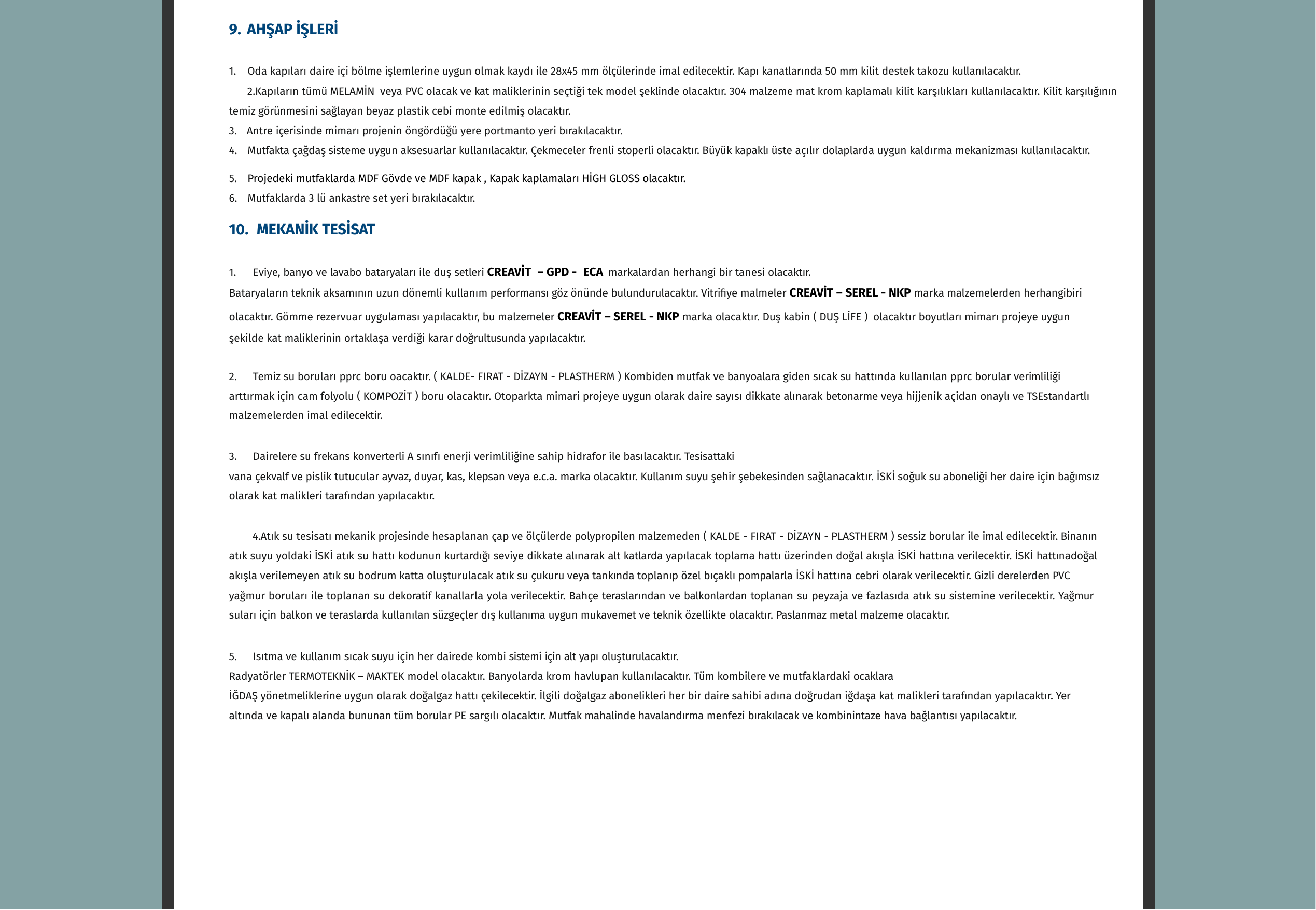

AHŞAP İŞLERİ

Oda kapıları daire içi bölme işlemlerine uygun olmak kaydı ile 28x45 mm ölçülerinde imal edilecektir. Kapı kanatlarında 50 mm kilit destek takozu kullanılacaktır.
Kapıların tümü MELAMİN veya PVC olacak ve kat maliklerinin seçtiği tek model şeklinde olacaktır. 304 malzeme mat krom kaplamalı kilit karşılıkları kullanılacaktır. Kilit karşılığının temiz görünmesini sağlayan beyaz plastik cebi monte edilmiş olacaktır.
Antre içerisinde mimarı projenin öngördüğü yere portmanto yeri bırakılacaktır.
Mutfakta çağdaş sisteme uygun aksesuarlar kullanılacaktır. Çekmeceler frenli stoperli olacaktır. Büyük kapaklı üste açılır dolaplarda uygun kaldırma mekanizması kullanılacaktır.

Projedeki mutfaklarda MDF Gövde ve MDF kapak , Kapak kaplamaları HİGH GLOSS olacaktır.
Mutfaklarda 3 lü ankastre set yeri bırakılacaktır.

MEKANİK TESİSAT

Eviye, banyo ve lavabo bataryaları ile duş setleri CREAVİT – GPD - ECA markalardan herhangi bir tanesi olacaktır.
Bataryaların teknik aksamının uzun dönemli kullanım performansı göz önünde bulundurulacaktır. Vitrifiye malmeler CREAVİT – SEREL - NKP marka malzemelerden herhangibiri
olacaktır. Gömme rezervuar uygulaması yapılacaktır, bu malzemeler CREAVİT – SEREL - NKP marka olacaktır. Duş kabin ( DUŞ LİFE ) olacaktır boyutları mimarı projeye uygun şekilde kat maliklerinin ortaklaşa verdiği karar doğrultusunda yapılacaktır.

Temiz su boruları pprc boru oacaktır. ( KALDE- FIRAT - DİZAYN - PLASTHERM ) Kombiden mutfak ve banyoalara giden sıcak su hattında kullanılan pprc borular verimliliği
arttırmak için cam folyolu ( KOMPOZİT ) boru olacaktır. Otoparkta mimari projeye uygun olarak daire sayısı dikkate alınarak betonarme veya hijjenik açidan onaylı ve TSEstandartlı malzemelerden imal edilecektir.

Dairelere su frekans konverterli A sınıfı enerji verimliliğine sahip hidrafor ile basılacaktır. Tesisattaki
vana çekvalf ve pislik tutucular ayvaz, duyar, kas, klepsan veya e.c.a. marka olacaktır. Kullanım suyu şehir şebekesinden sağlanacaktır. İSKİ soğuk su aboneliği her daire için bağımsız olarak kat malikleri tarafından yapılacaktır.

Atık su tesisatı mekanik projesinde hesaplanan çap ve ölçülerde polypropilen malzemeden ( KALDE - FIRAT - DİZAYN - PLASTHERM ) sessiz borular ile imal edilecektir. Binanın atık suyu yoldaki İSKİ atık su hattı kodunun kurtardığı seviye dikkate alınarak alt katlarda yapılacak toplama hattı üzerinden doğal akışla İSKİ hattına verilecektir. İSKİ hattınadoğal akışla verilemeyen atık su bodrum katta oluşturulacak atık su çukuru veya tankında toplanıp özel bıçaklı pompalarla İSKİ hattına cebri olarak verilecektir. Gizli derelerden PVC
yağmur boruları ile toplanan su dekoratif kanallarla yola verilecektir. Bahçe teraslarından ve balkonlardan toplanan su peyzaja ve fazlasıda atık su sistemine verilecektir. Yağmur suları için balkon ve teraslarda kullanılan süzgeçler dış kullanıma uygun mukavemet ve teknik özellikte olacaktır. Paslanmaz metal malzeme olacaktır.

Isıtma ve kullanım sıcak suyu için her dairede kombi sistemi için alt yapı oluşturulacaktır.
Radyatörler TERMOTEKNİK – MAKTEK model olacaktır. Banyolarda krom havlupan kullanılacaktır. Tüm kombilere ve mutfaklardaki ocaklara
İĞDAŞ yönetmeliklerine uygun olarak doğalgaz hattı çekilecektir. İlgili doğalgaz abonelikleri her bir daire sahibi adına doğrudan iğdaşa kat malikleri tarafından yapılacaktır. Yer altında ve kapalı alanda bununan tüm borular PE sargılı olacaktır. Mutfak mahalinde havalandırma menfezi bırakılacak ve kombinintaze hava bağlantısı yapılacaktır.